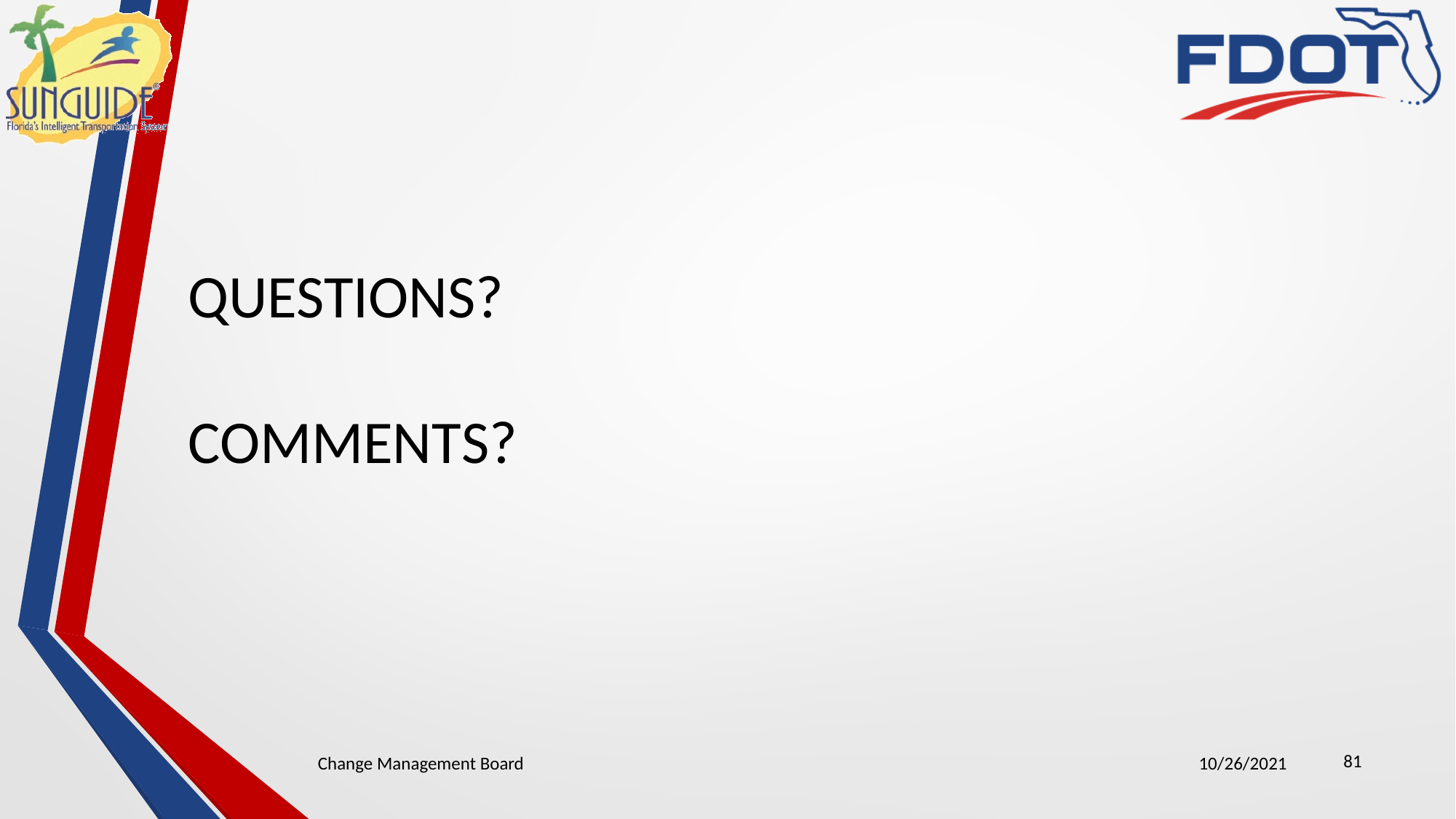

QUESTIONS?

COMMENTS?
81
Change Management Board
10/26/2021